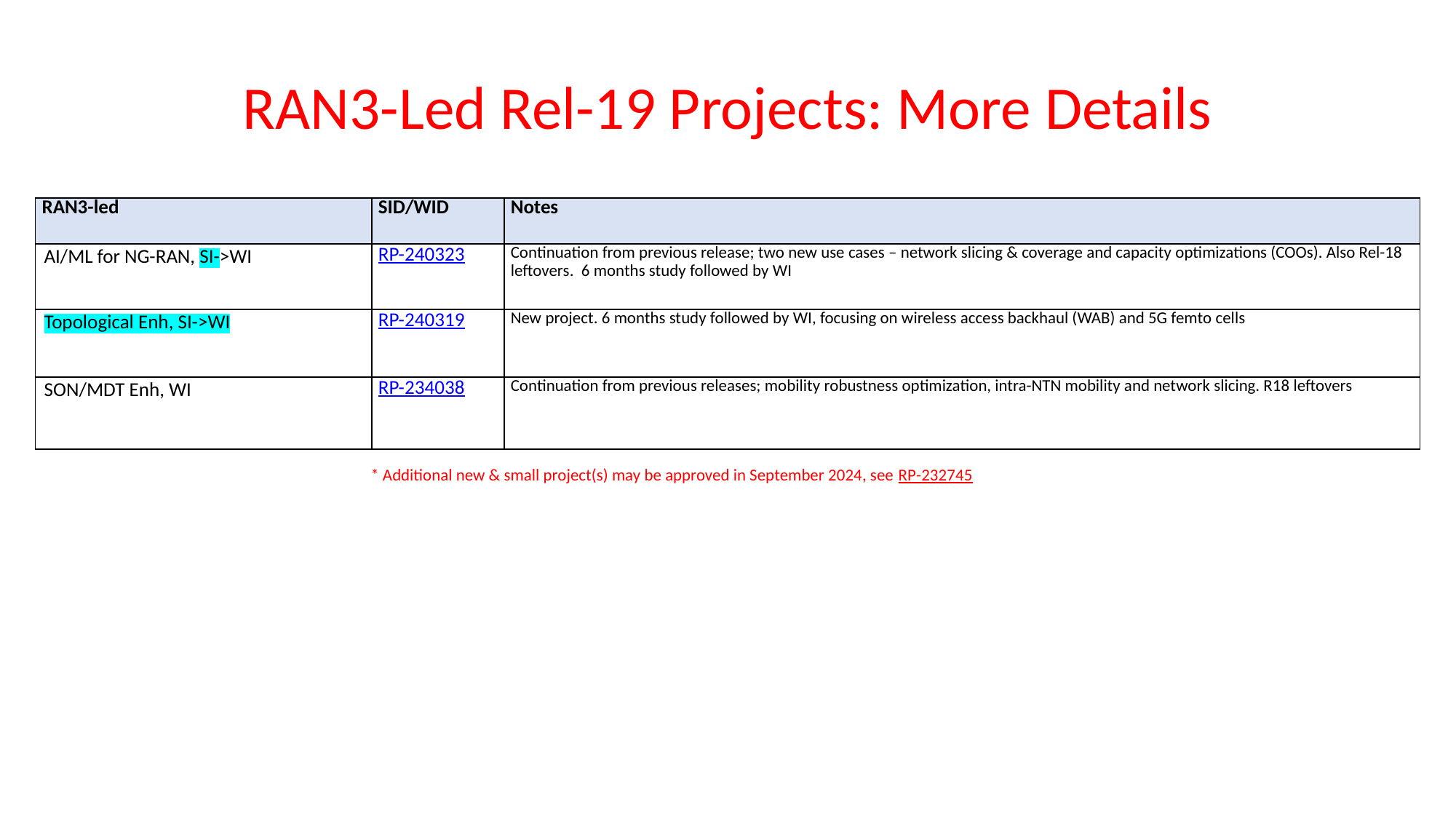

# RAN3-Led Rel-19 Projects: More Details
| RAN3-led | SID/WID | Notes |
| --- | --- | --- |
| AI/ML for NG-RAN, SI->WI | RP-240323 | Continuation from previous release; two new use cases – network slicing & coverage and capacity optimizations (COOs). Also Rel-18 leftovers. 6 months study followed by WI |
| Topological Enh, SI->WI | RP-240319 | New project. 6 months study followed by WI, focusing on wireless access backhaul (WAB) and 5G femto cells |
| SON/MDT Enh, WI | RP-234038 | Continuation from previous releases; mobility robustness optimization, intra-NTN mobility and network slicing. R18 leftovers |
* Additional new & small project(s) may be approved in September 2024, see RP-232745